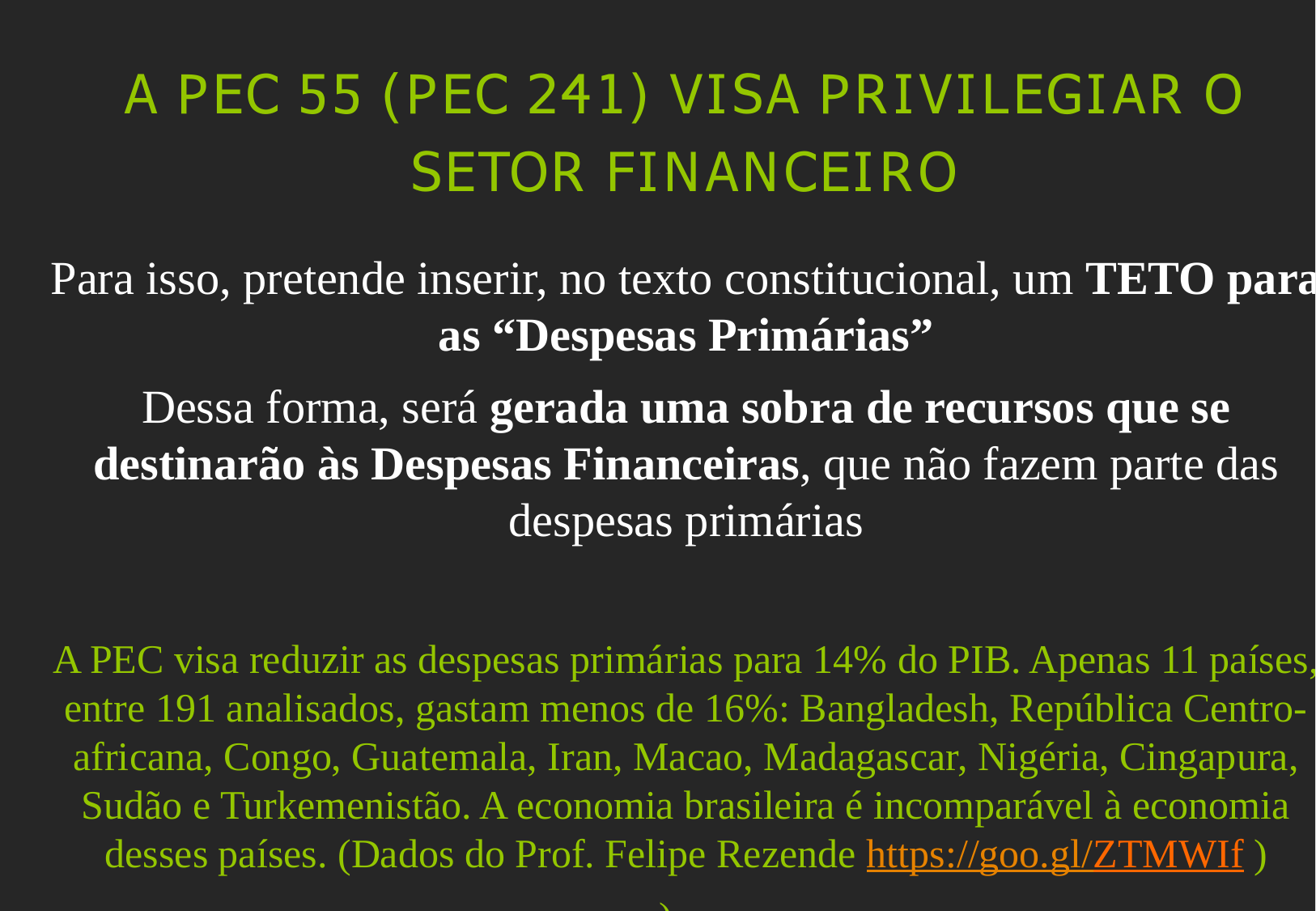

A PEC 55 (PEC 241) VISA PRIVILEGIAR O SETOR FINANCEIRO

Para isso, pretende inserir, no texto constitucional, um TETO para as “Despesas Primárias”
Dessa forma, será gerada uma sobra de recursos que se destinarão às Despesas Financeiras, que não fazem parte das despesas primárias

A PEC visa reduzir as despesas primárias para 14% do PIB. Apenas 11 países, entre 191 analisados, gastam menos de 16%: Bangladesh, República Centro-africana, Congo, Guatemala, Iran, Macao, Madagascar, Nigéria, Cingapura, Sudão e Turkemenistão. A economia brasileira é incomparável à economia desses países. (Dados do Prof. Felipe Rezende https://goo.gl/ZTMWIf )
)